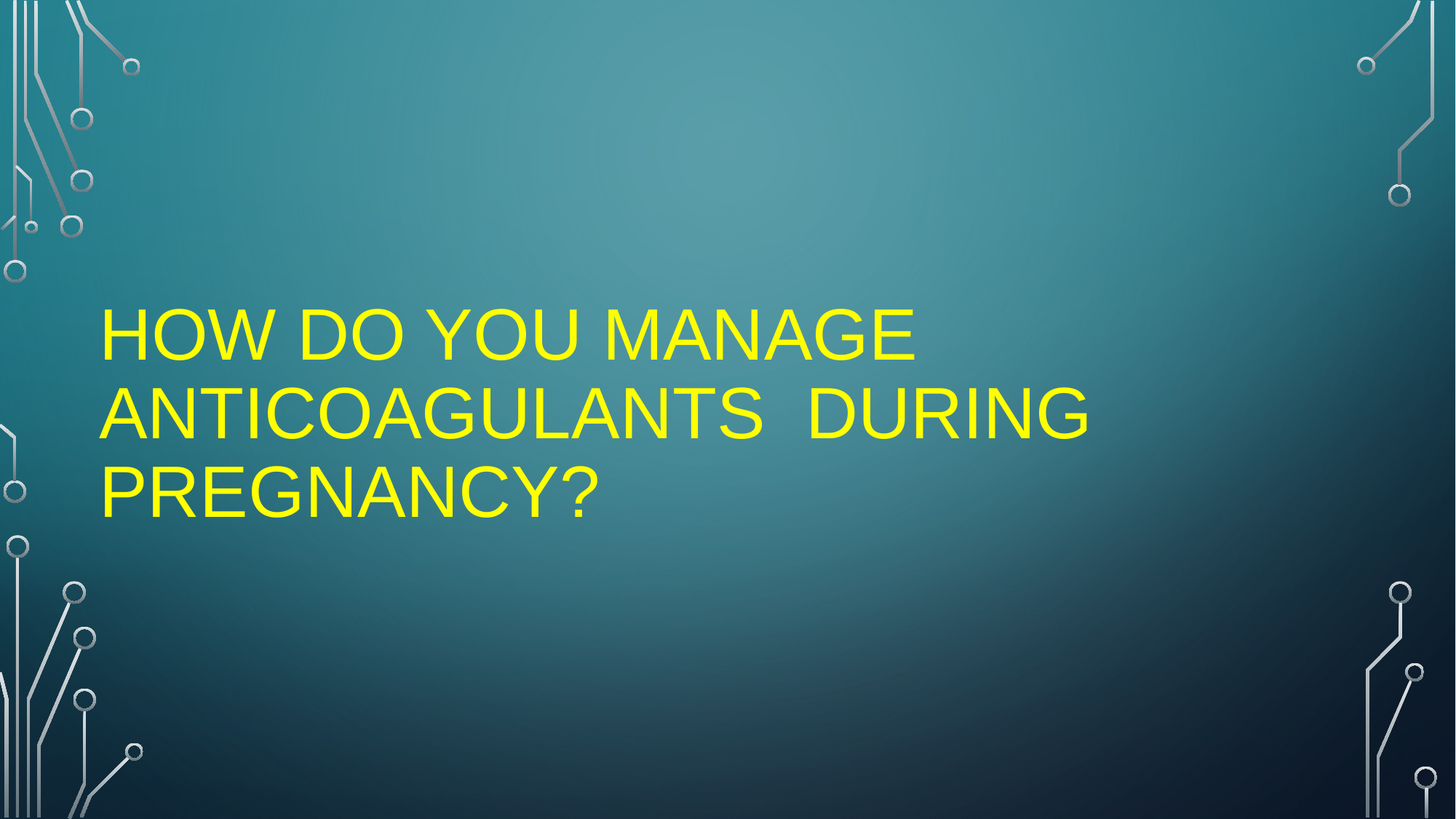

# How do you manage anticoagulants  during pregnancy?